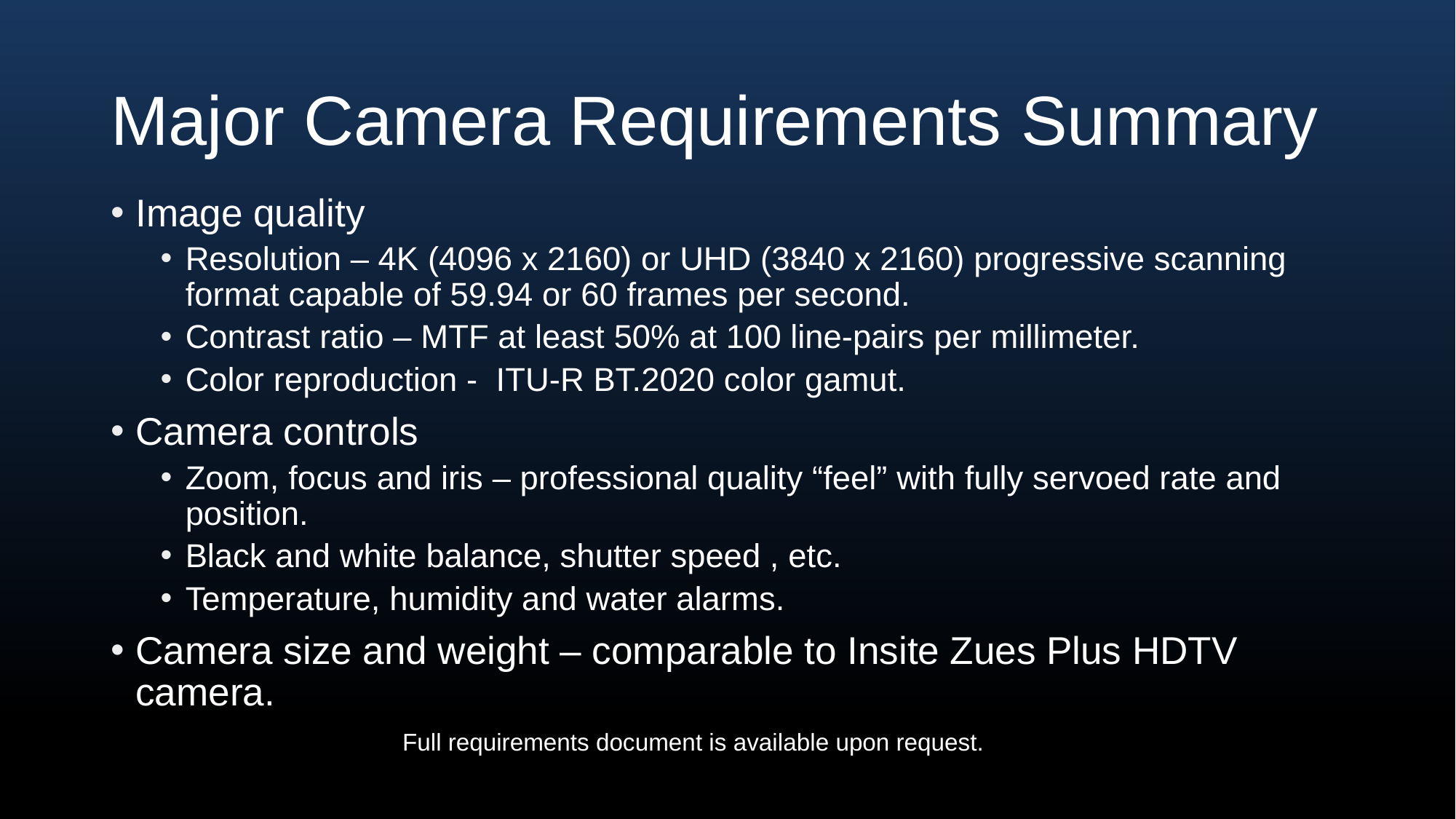

# Major Camera Requirements Summary
Image quality
Resolution – 4K (4096 x 2160) or UHD (3840 x 2160) progressive scanning format capable of 59.94 or 60 frames per second.
Contrast ratio – MTF at least 50% at 100 line-pairs per millimeter.
Color reproduction -  ITU-R BT.2020 color gamut.
Camera controls
Zoom, focus and iris – professional quality “feel” with fully servoed rate and position.
Black and white balance, shutter speed , etc.
Temperature, humidity and water alarms.
Camera size and weight – comparable to Insite Zues Plus HDTV camera.
Full requirements document is available upon request.